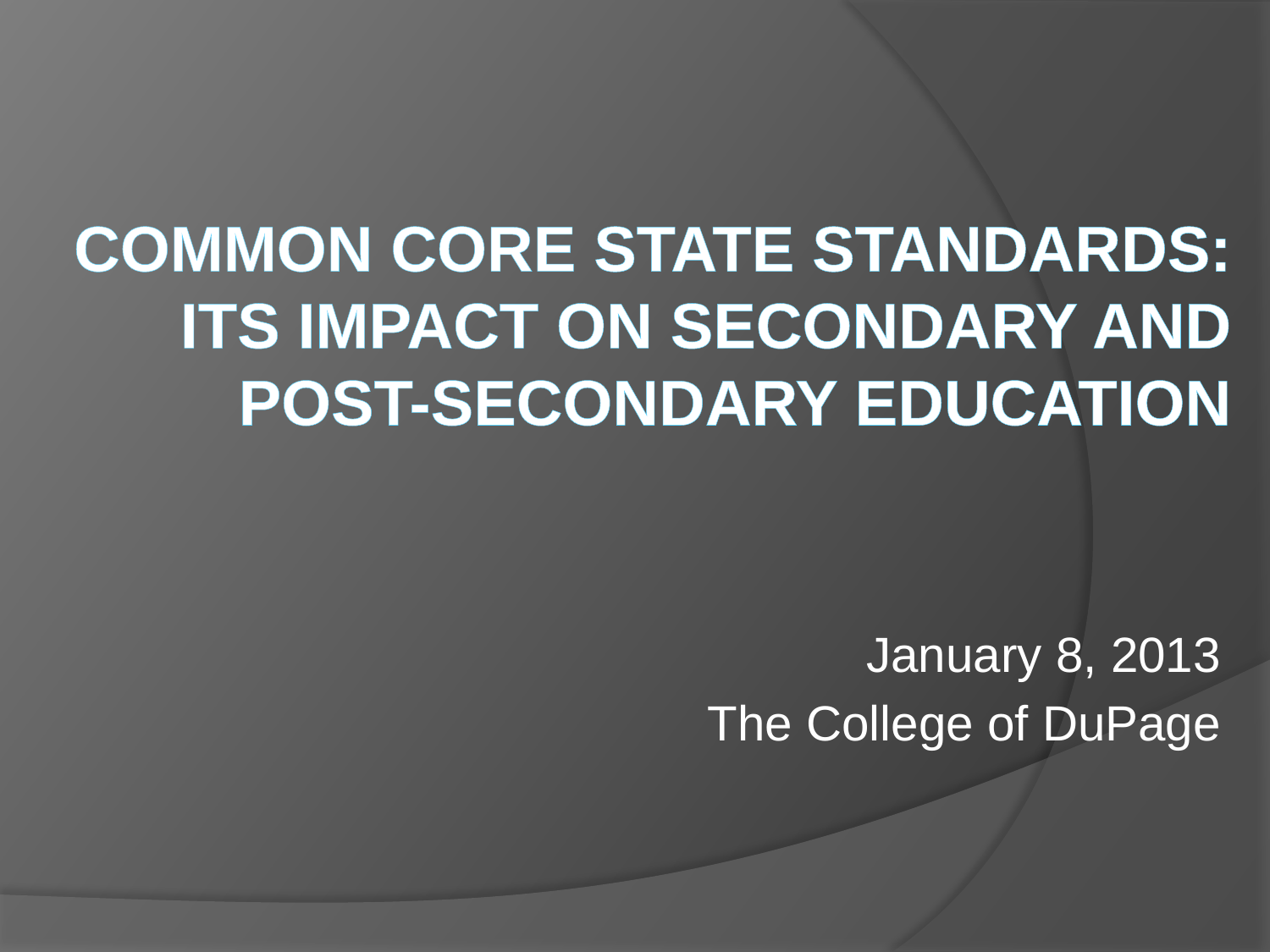

# Common Core State Standards: Its Impact on Secondary and Post-Secondary Education
January 8, 2013
The College of DuPage